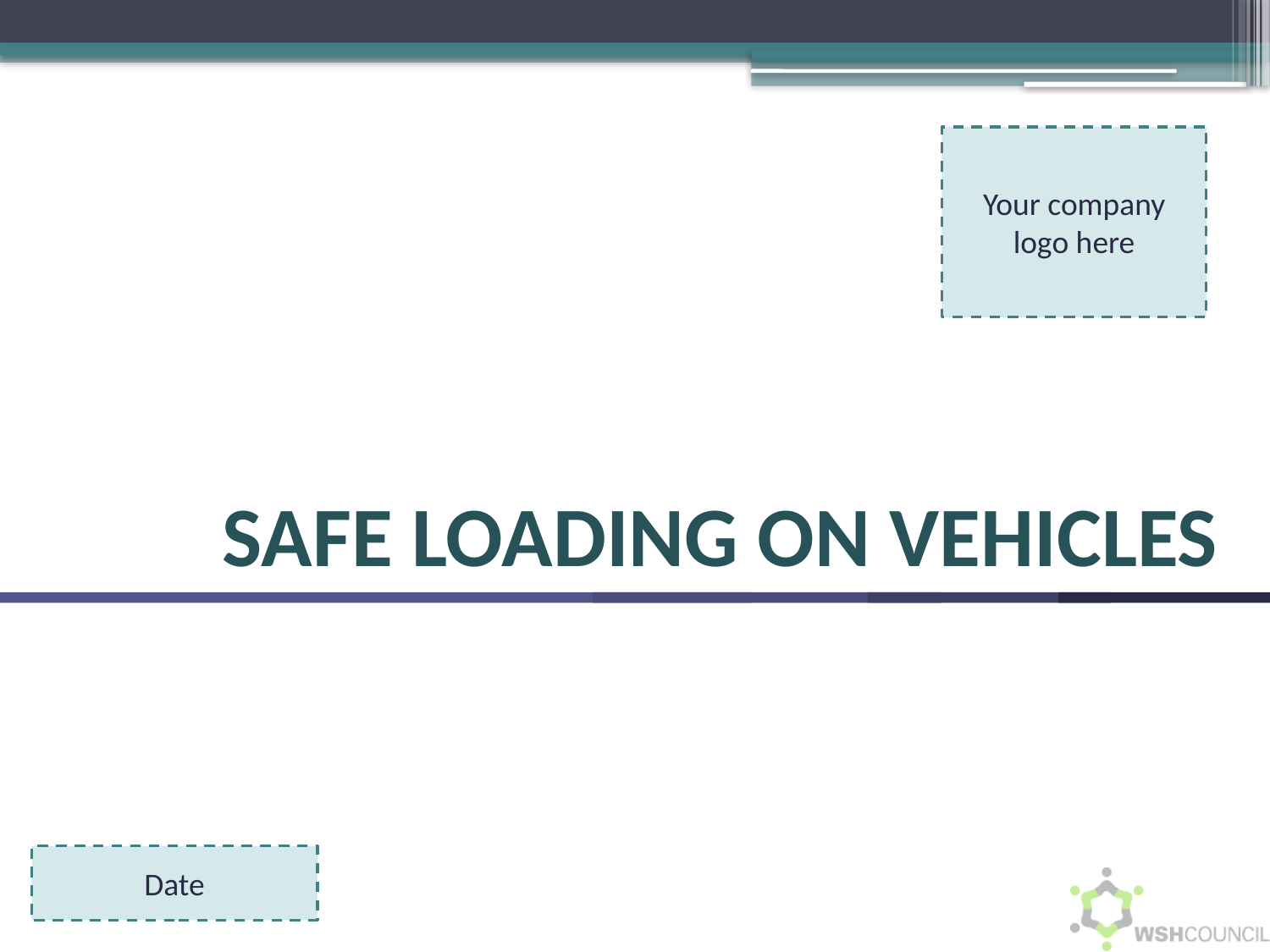

Your company logo here
SAFE LOADING ON VEHICLES

Date